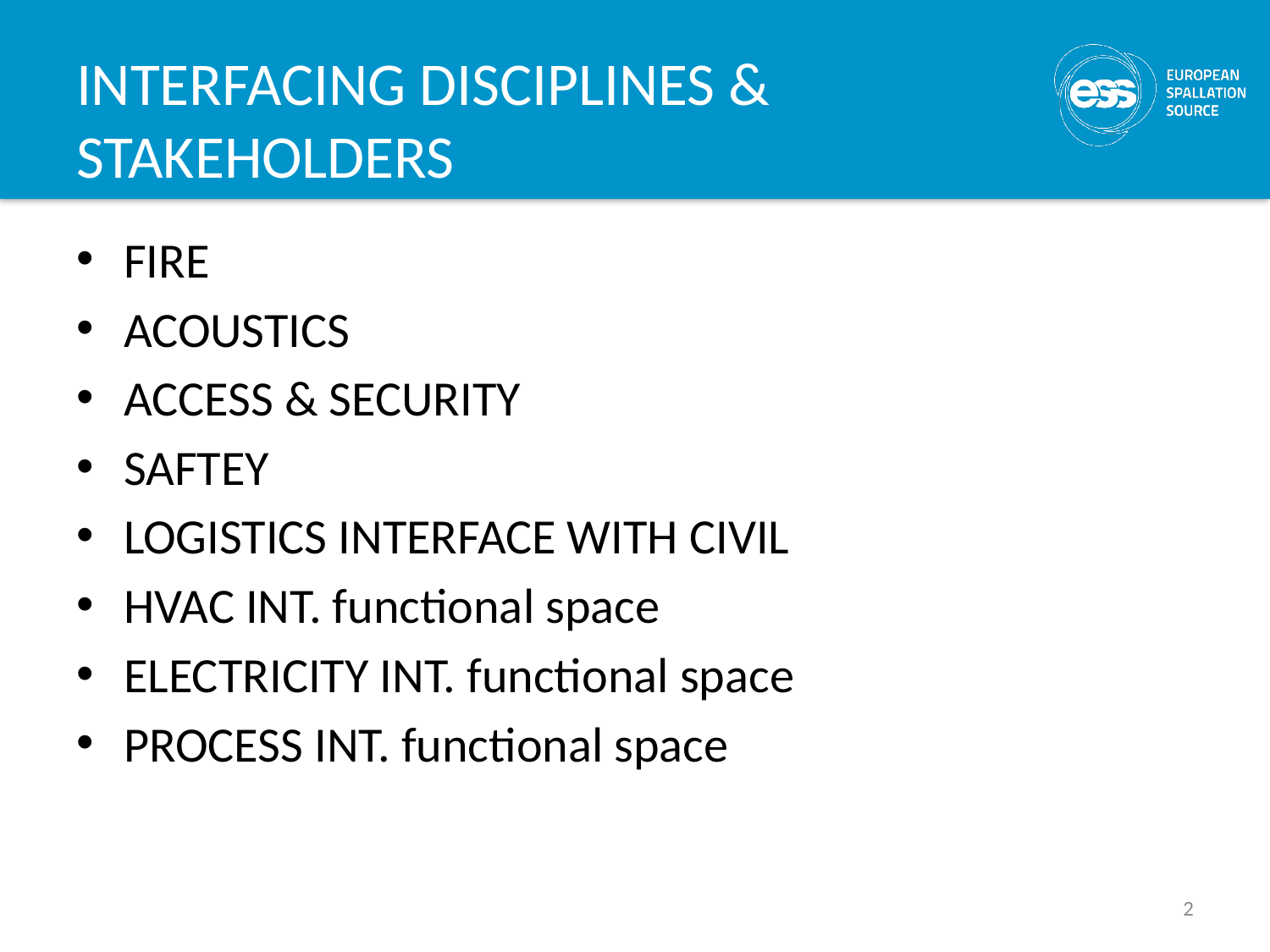

# INTERFACING DISCIPLINES & STAKEHOLDERS
FIRE
ACOUSTICS
ACCESS & SECURITY
SAFTEY
LOGISTICS INTERFACE WITH CIVIL
HVAC INT. functional space
ELECTRICITY INT. functional space
PROCESS INT. functional space

2